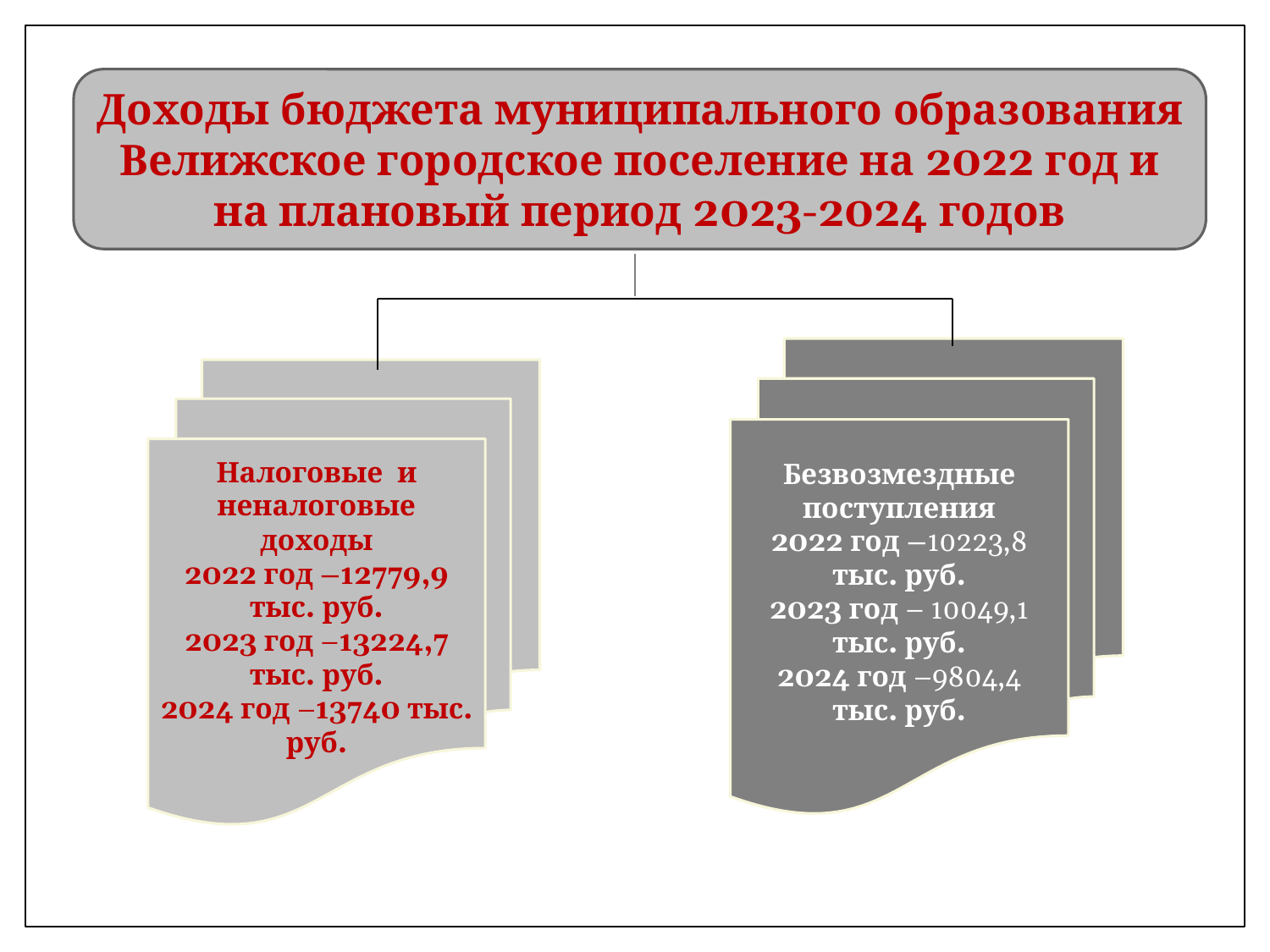

Доходы бюджета муниципального образования Велижское городское поселение на 2022 год и на плановый период 2023-2024 годов
Безвозмездные поступления
2022 год –10223,8 тыс. руб.
2023 год – 10049,1 тыс. руб.
2024 год –9804,4 тыс. руб.

Налоговые  и неналоговые доходы
2022 год –12779,9
тыс. руб.
2023 год –13224,7 тыс. руб.
2024 год –13740 тыс. руб.